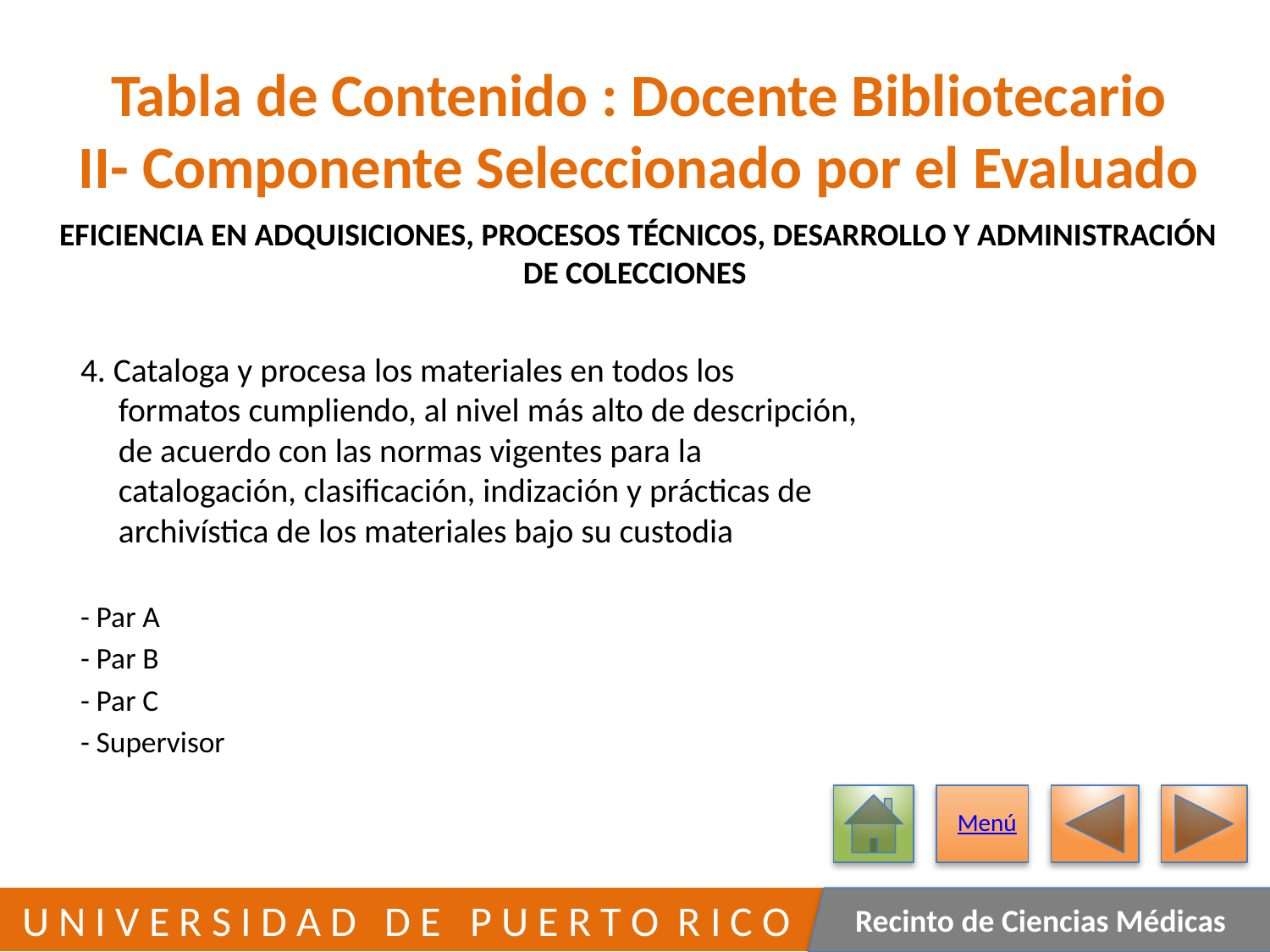

# Tabla de Contenido : Docente Bibliotecario II- Componente Seleccionado por el Evaluado
EFICIENCIA EN ADQUISICIONES, PROCESOS TÉCNICOS, DESARROLLO Y ADMINISTRACIÓN DE COLECCIONES

	4. Cataloga y procesa los materiales en todos los
     formatos cumpliendo, al nivel más alto de descripción,
     de acuerdo con las normas vigentes para la
     catalogación, clasificación, indización y prácticas de
     archivística de los materiales bajo su custodia

		- Par A
		- Par B
		- Par C
		- Supervisor

Menú

272
 U N I V E R S I D A D   D E   P U E R T O  R I C O

Recinto de Ciencias Médicas